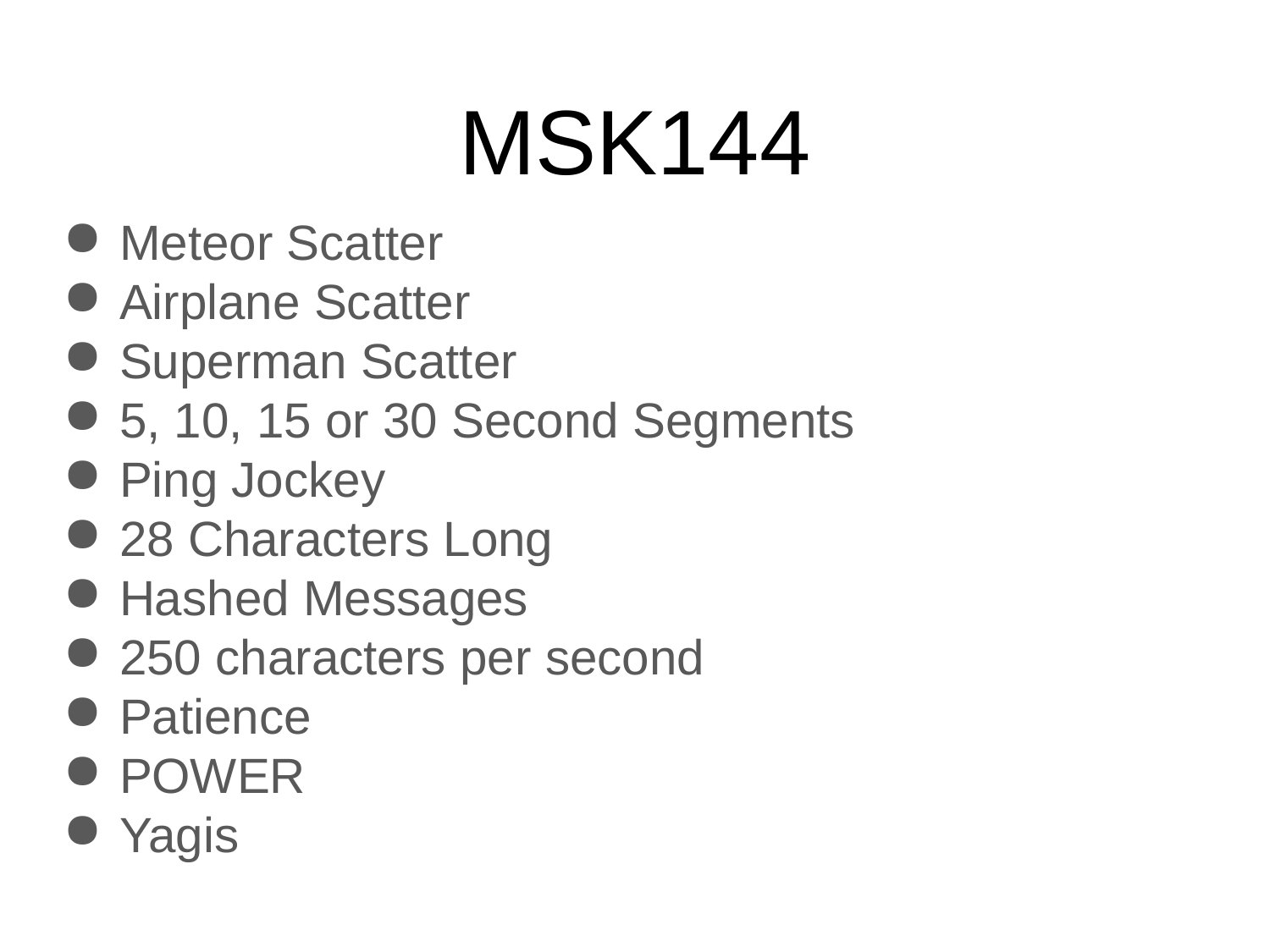

# MSK144
Meteor Scatter
Airplane Scatter
Superman Scatter
5, 10, 15 or 30 Second Segments
Ping Jockey
28 Characters Long
Hashed Messages
250 characters per second
Patience
POWER
Yagis